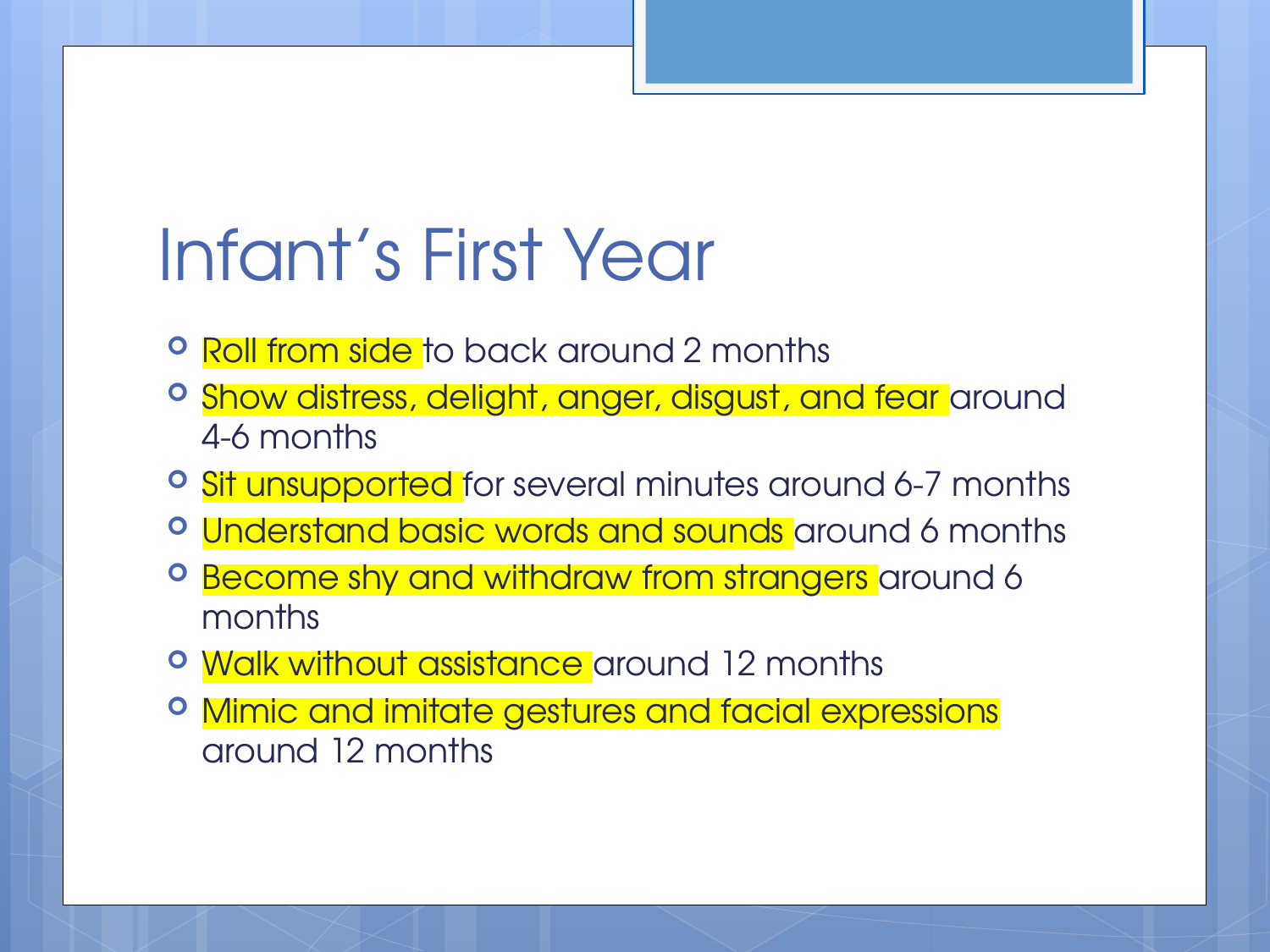

# Infant’s First Year
Roll from side to back around 2 months
Show distress, delight, anger, disgust, and fear around 4-6 months
Sit unsupported for several minutes around 6-7 months
Understand basic words and sounds around 6 months
Become shy and withdraw from strangers around 6 months
Walk without assistance around 12 months
Mimic and imitate gestures and facial expressions around 12 months